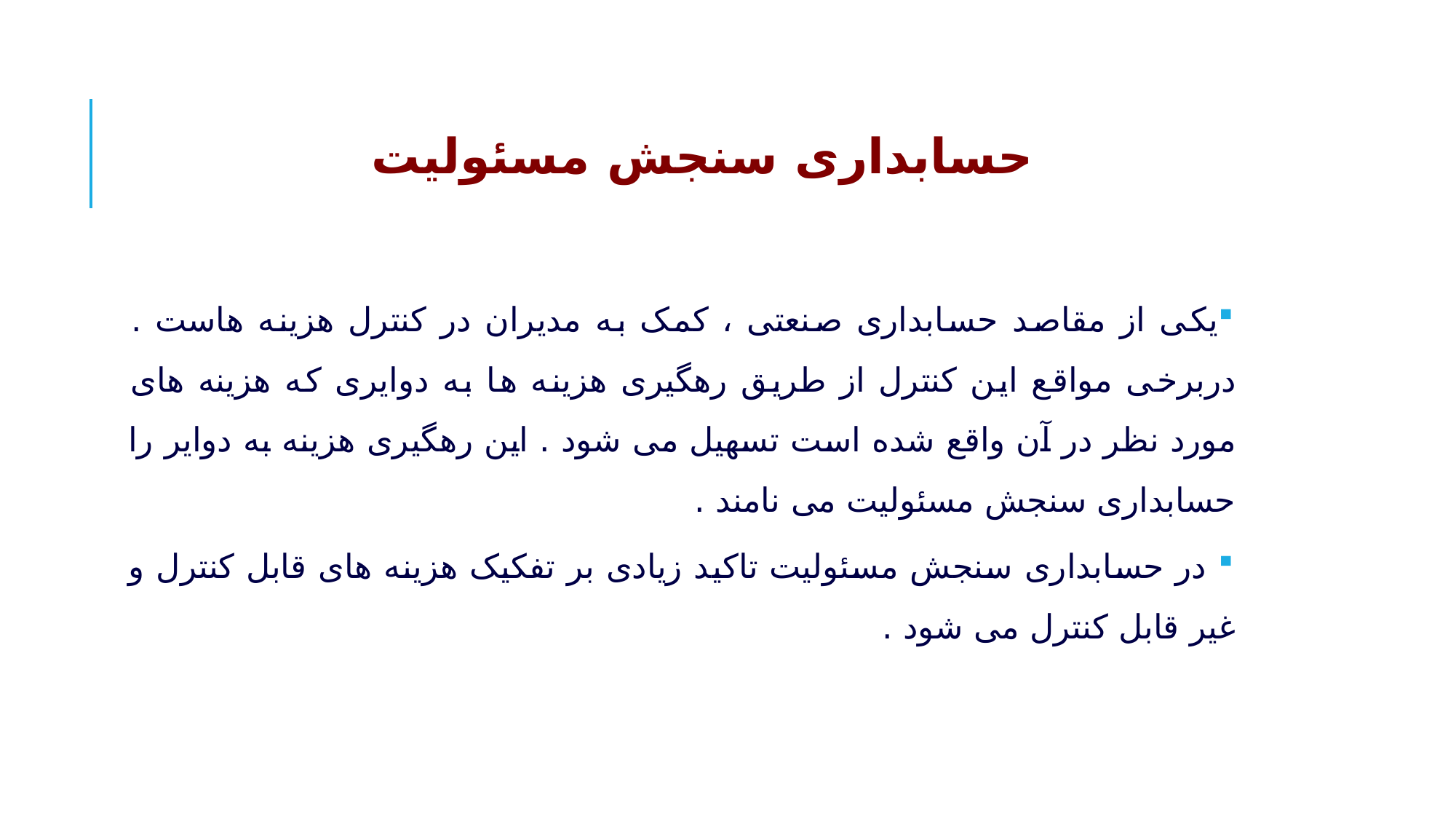

# حسابداری سنجش مسئولیت
یکی از مقاصد حسابداری صنعتی ، کمک به مدیران در کنترل هزینه هاست . دربرخی مواقع این کنترل از طریق رهگیری هزینه ها به دوایری که هزینه های مورد نظر در آن واقع شده است تسهیل می شود . این رهگیری هزینه به دوایر را حسابداری سنجش مسئولیت می نامند .
 در حسابداری سنجش مسئولیت تاکید زیادی بر تفکیک هزینه های قابل کنترل و غیر قابل کنترل می شود .